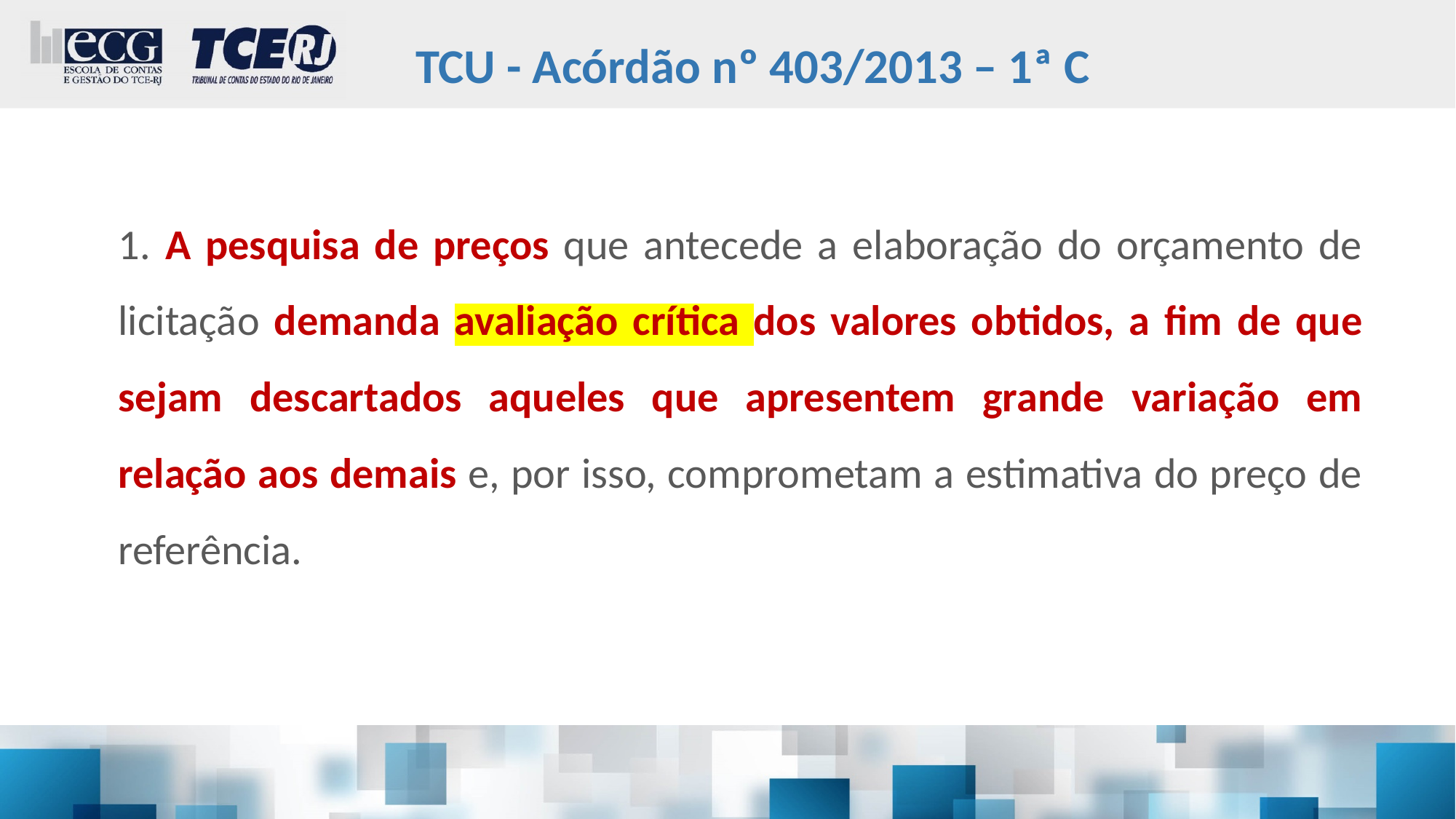

# TCU - Acórdão nº 403/2013 – 1ª C
1. A pesquisa de preços que antecede a elaboração do orçamento de licitação demanda avaliação crítica dos valores obtidos, a fim de que sejam descartados aqueles que apresentem grande variação em relação aos demais e, por isso, comprometam a estimativa do preço de referência.